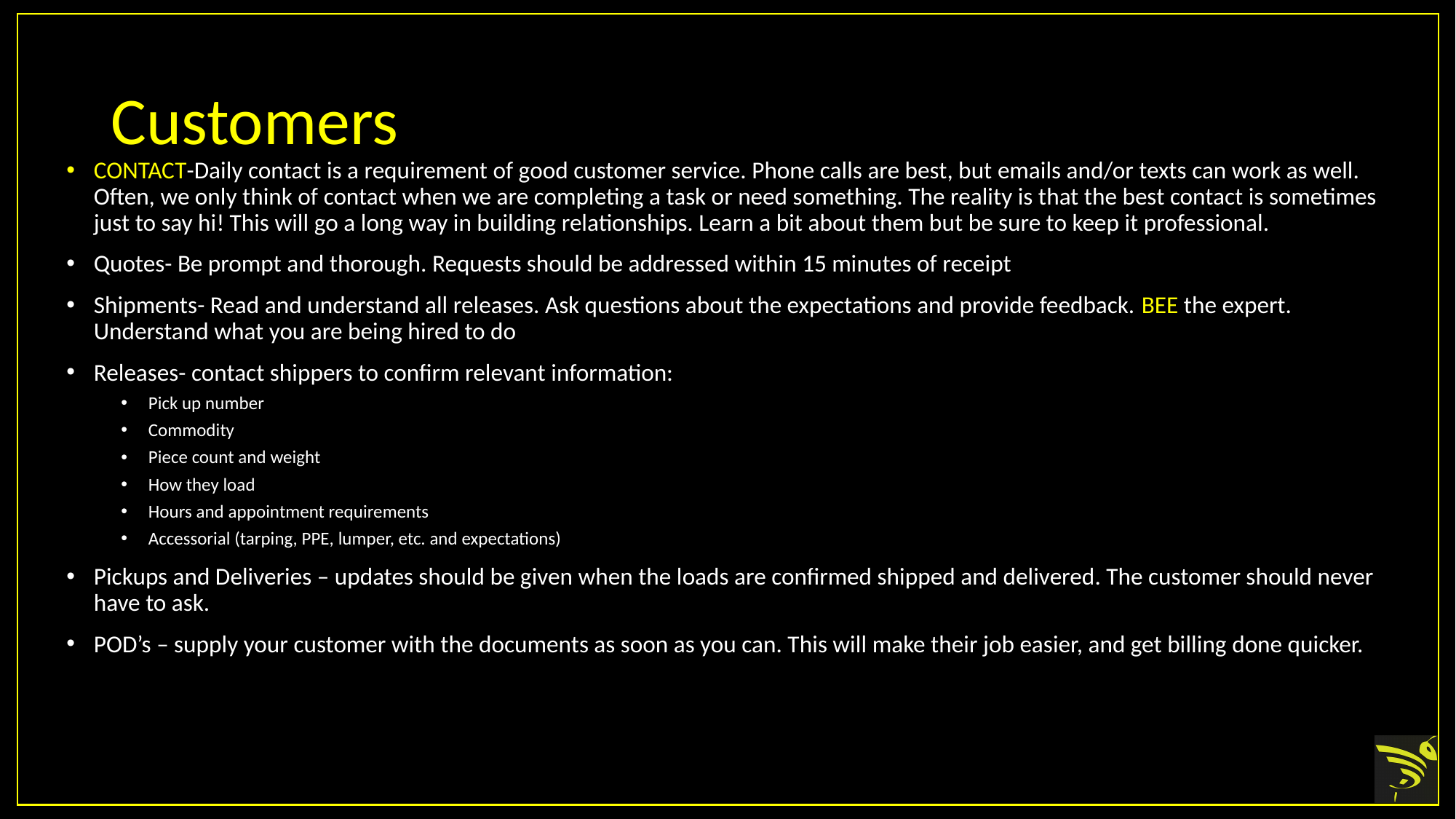

# Customers
CONTACT-Daily contact is a requirement of good customer service. Phone calls are best, but emails and/or texts can work as well. Often, we only think of contact when we are completing a task or need something. The reality is that the best contact is sometimes just to say hi! This will go a long way in building relationships. Learn a bit about them but be sure to keep it professional.
Quotes- Be prompt and thorough. Requests should be addressed within 15 minutes of receipt
Shipments- Read and understand all releases. Ask questions about the expectations and provide feedback. BEE the expert. Understand what you are being hired to do
Releases- contact shippers to confirm relevant information:
Pick up number
Commodity
Piece count and weight
How they load
Hours and appointment requirements
Accessorial (tarping, PPE, lumper, etc. and expectations)
Pickups and Deliveries – updates should be given when the loads are confirmed shipped and delivered. The customer should never have to ask.
POD’s – supply your customer with the documents as soon as you can. This will make their job easier, and get billing done quicker.